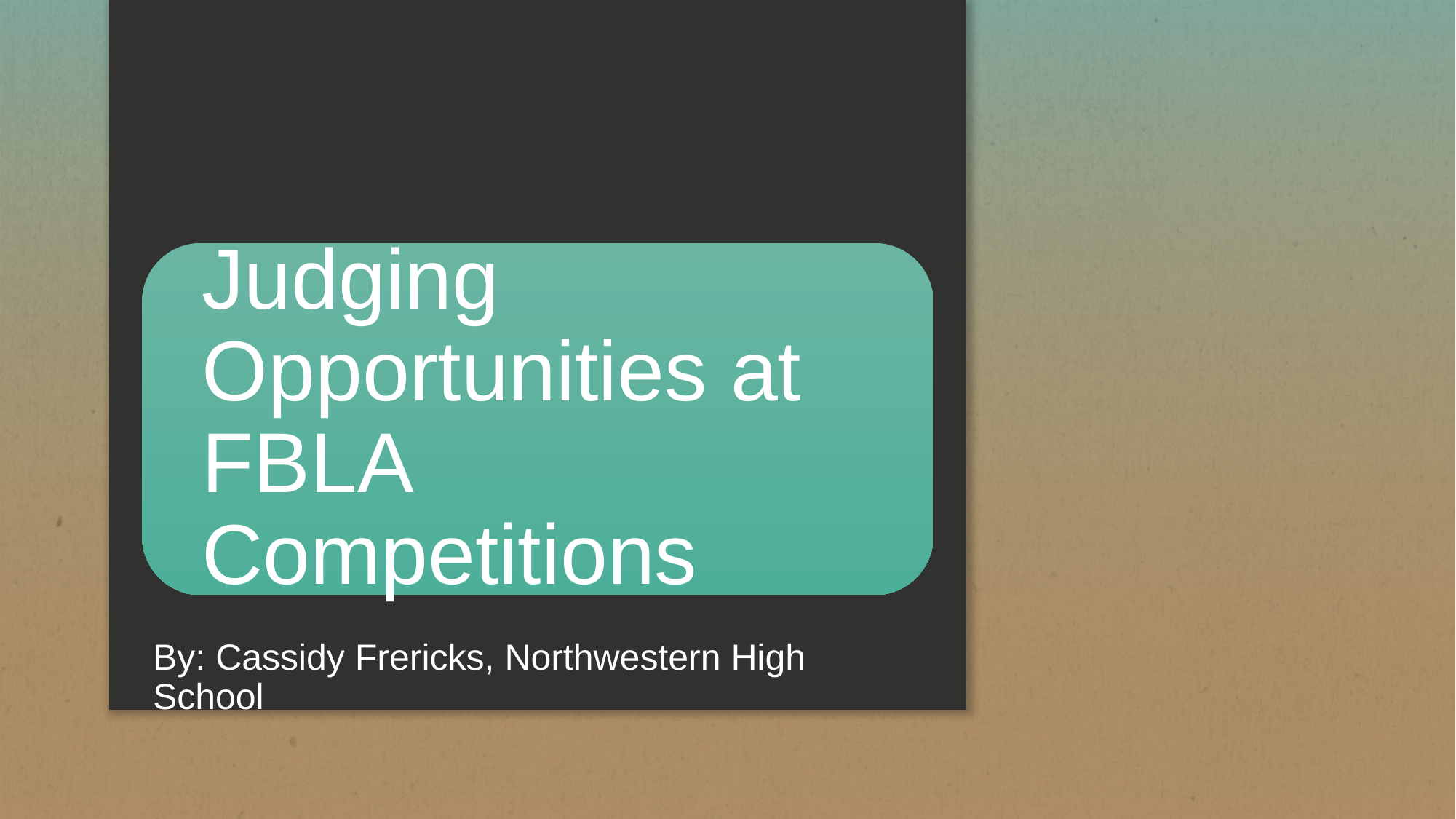

Judging Opportunities at FBLA Competitions
By: Cassidy Frericks, Northwestern High School